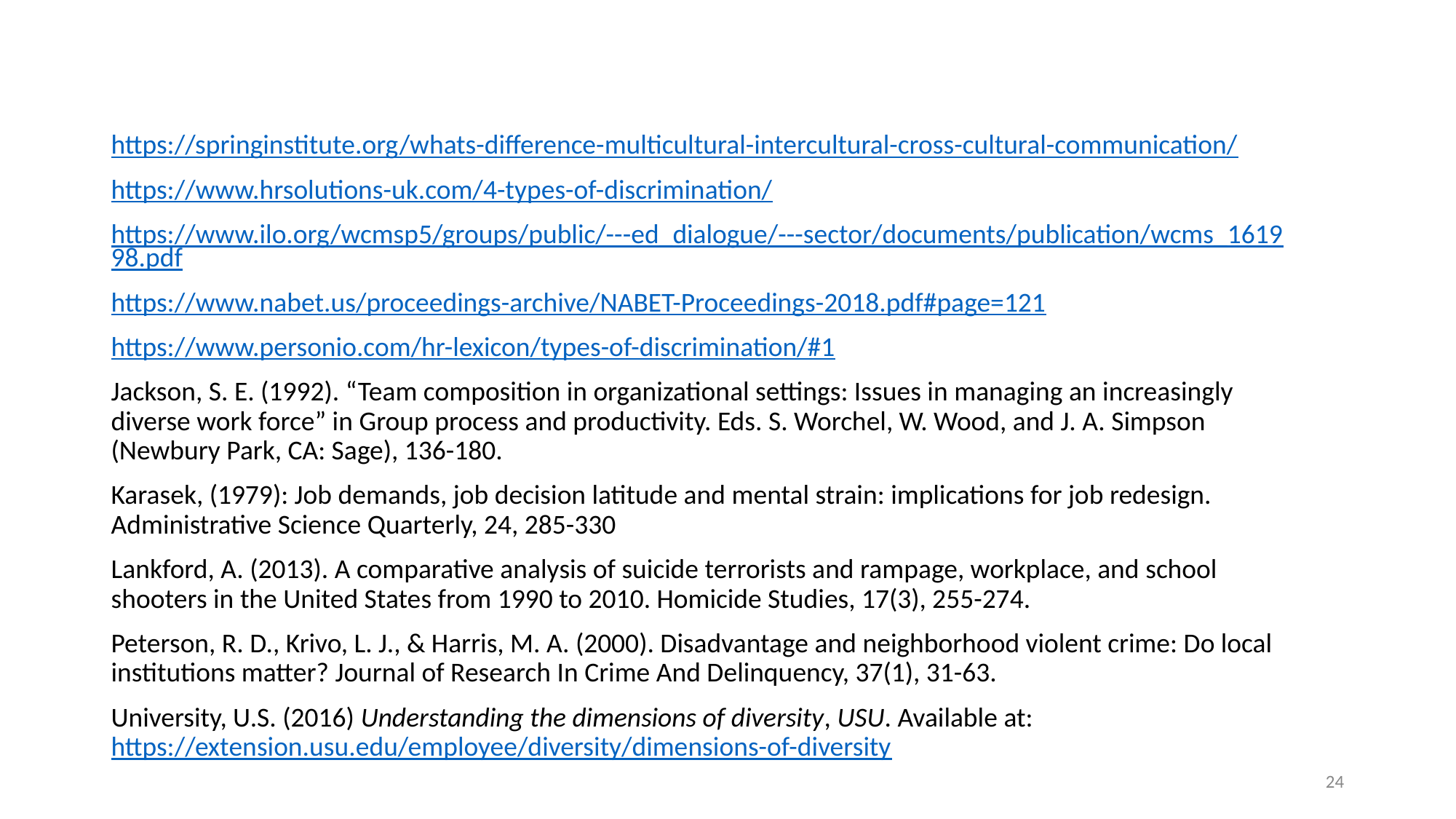

https://springinstitute.org/whats-difference-multicultural-intercultural-cross-cultural-communication/
https://www.hrsolutions-uk.com/4-types-of-discrimination/
https://www.ilo.org/wcmsp5/groups/public/---ed_dialogue/---sector/documents/publication/wcms_161998.pdf
https://www.nabet.us/proceedings-archive/NABET-Proceedings-2018.pdf#page=121
https://www.personio.com/hr-lexicon/types-of-discrimination/#1
Jackson, S. E. (1992). “Team composition in organizational settings: Issues in managing an increasingly diverse work force” in Group process and productivity. Eds. S. Worchel, W. Wood, and J. A. Simpson (Newbury Park, CA: Sage), 136-180.
Karasek, (1979): Job demands, job decision latitude and mental strain: implications for job redesign. Administrative Science Quarterly, 24, 285-330
Lankford, A. (2013). A comparative analysis of suicide terrorists and rampage, workplace, and school shooters in the United States from 1990 to 2010. Homicide Studies, 17(3), 255-274.
Peterson, R. D., Krivo, L. J., & Harris, M. A. (2000). Disadvantage and neighborhood violent crime: Do local institutions matter? Journal of Research In Crime And Delinquency, 37(1), 31-63.
University, U.S. (2016) Understanding the dimensions of diversity, USU. Available at: https://extension.usu.edu/employee/diversity/dimensions-of-diversity

24